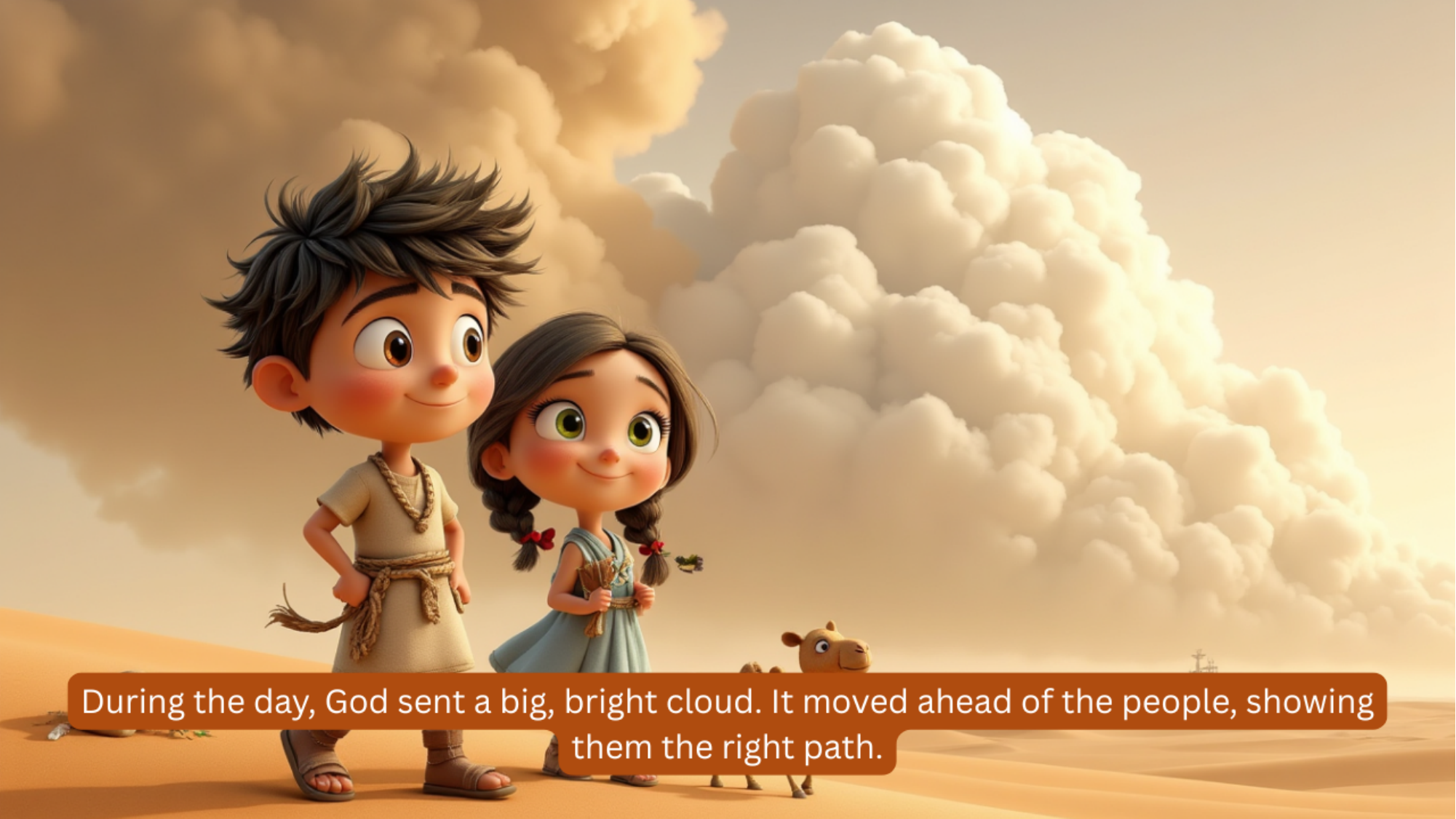

During the day, God sent a big, bright cloud. It moved ahead of the people, showing them the right path.